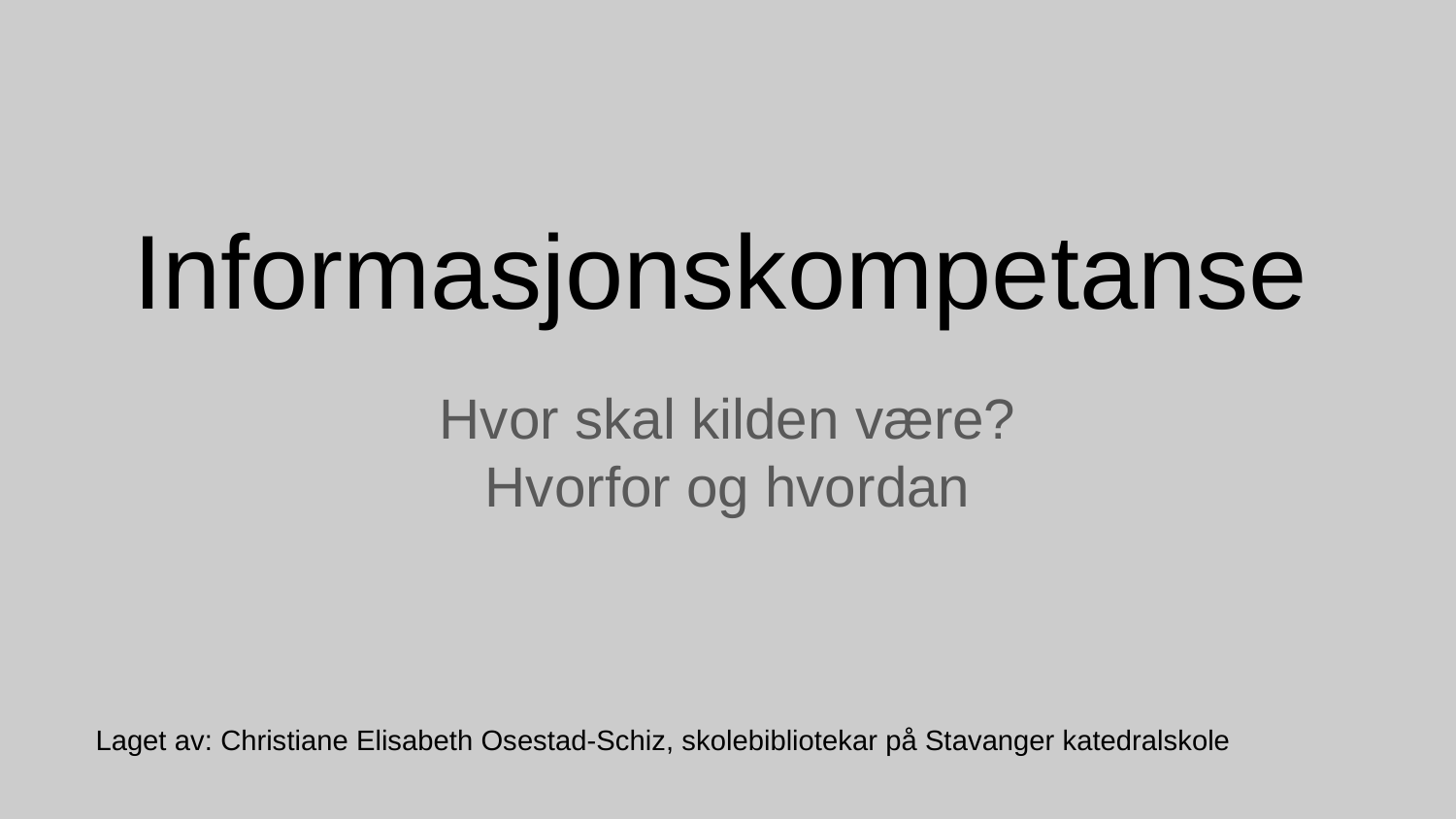

# Informasjonskompetanse
Hvor skal kilden være?
Hvorfor og hvordan
Laget av: Christiane Elisabeth Osestad-Schiz, skolebibliotekar på Stavanger katedralskole